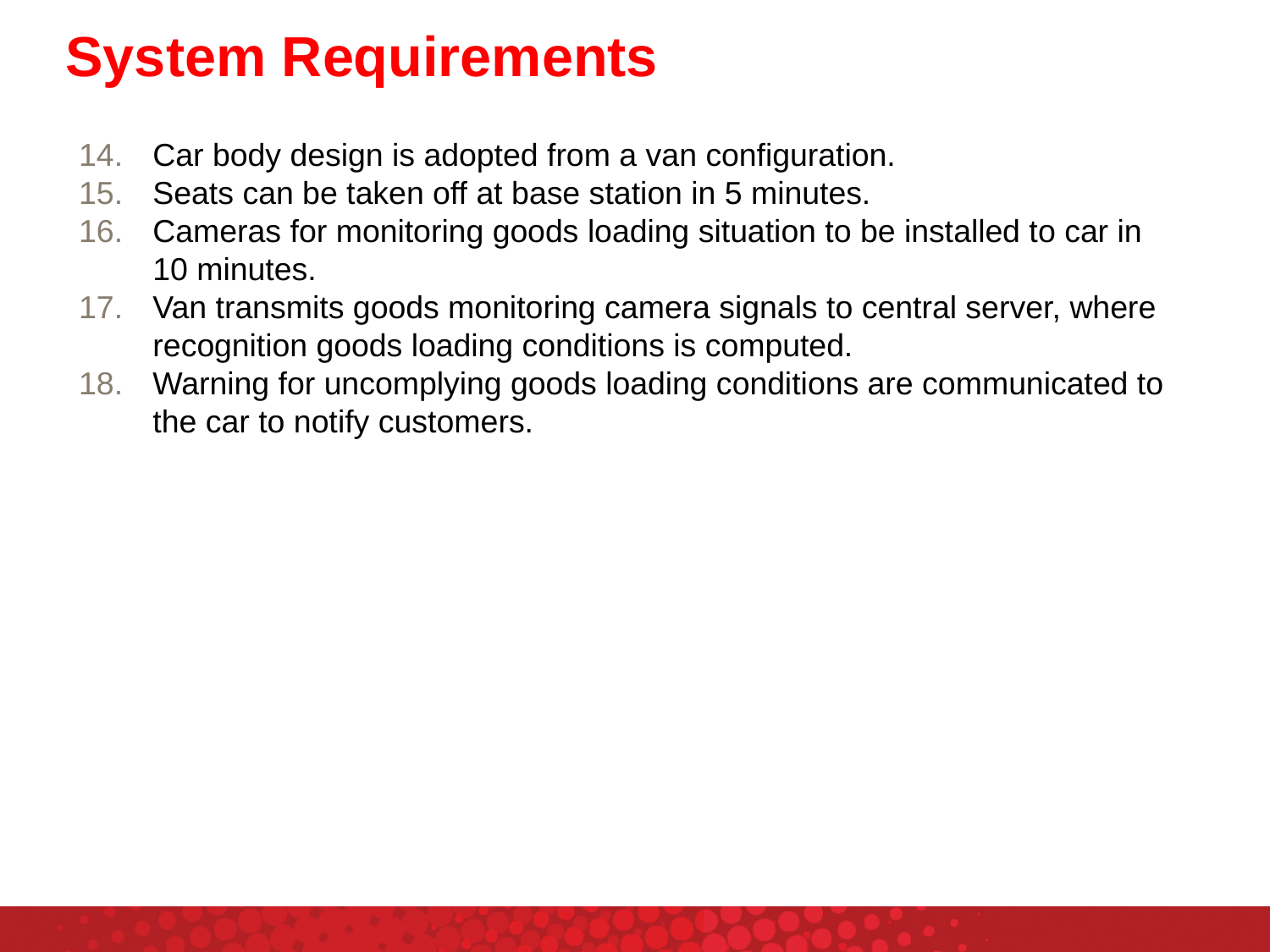

# System Requirements
Car body design is adopted from a van configuration.
Seats can be taken off at base station in 5 minutes.
Cameras for monitoring goods loading situation to be installed to car in 10 minutes.
Van transmits goods monitoring camera signals to central server, where recognition goods loading conditions is computed.
Warning for uncomplying goods loading conditions are communicated to the car to notify customers.